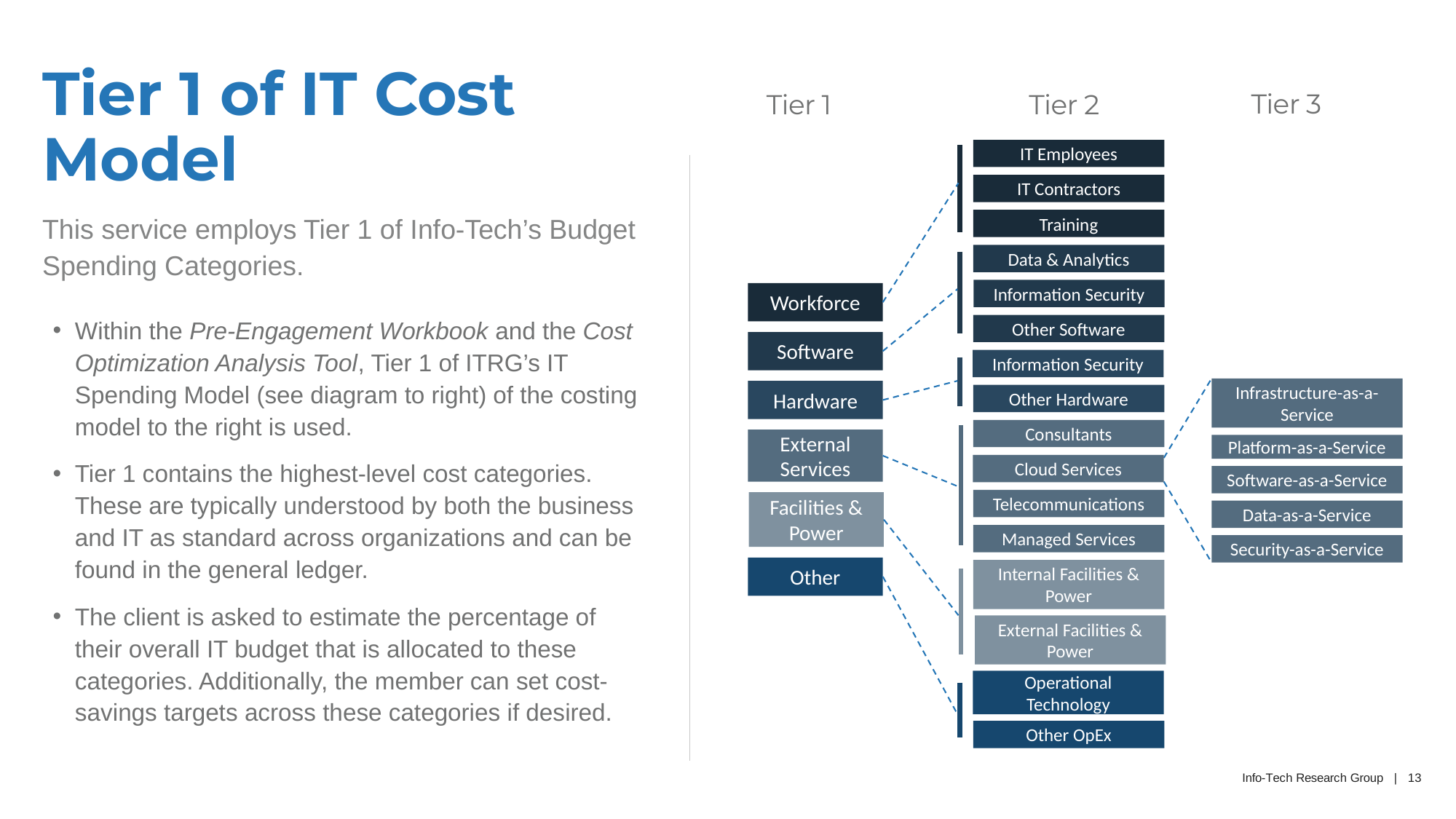

# Tier 1 of IT Cost Model
Tier 3
Tier 1
Tier 2
IT Employees
IT Contractors
Training
Data & Analytics
Information Security
Other Software
Information Security
Other Hardware
Consultants
Cloud Services
Telecommunications
Managed Services
Internal Facilities & Power
External Facilities & Power
Operational Technology
Other OpEx

This service employs Tier 1 of Info-Tech’s Budget Spending Categories.
Workforce
Software
Hardware
External Services
Facilities & Power
Other
Within the Pre-Engagement Workbook and the Cost Optimization Analysis Tool, Tier 1 of ITRG’s IT Spending Model (see diagram to right) of the costing model to the right is used.
Tier 1 contains the highest-level cost categories. These are typically understood by both the business and IT as standard across organizations and can be found in the general ledger.
The client is asked to estimate the percentage of their overall IT budget that is allocated to these categories. Additionally, the member can set cost-savings targets across these categories if desired.

Infrastructure-as-a-Service
Platform-as-a-Service
Software-as-a-Service
Data-as-a-Service
Security-as-a-Service